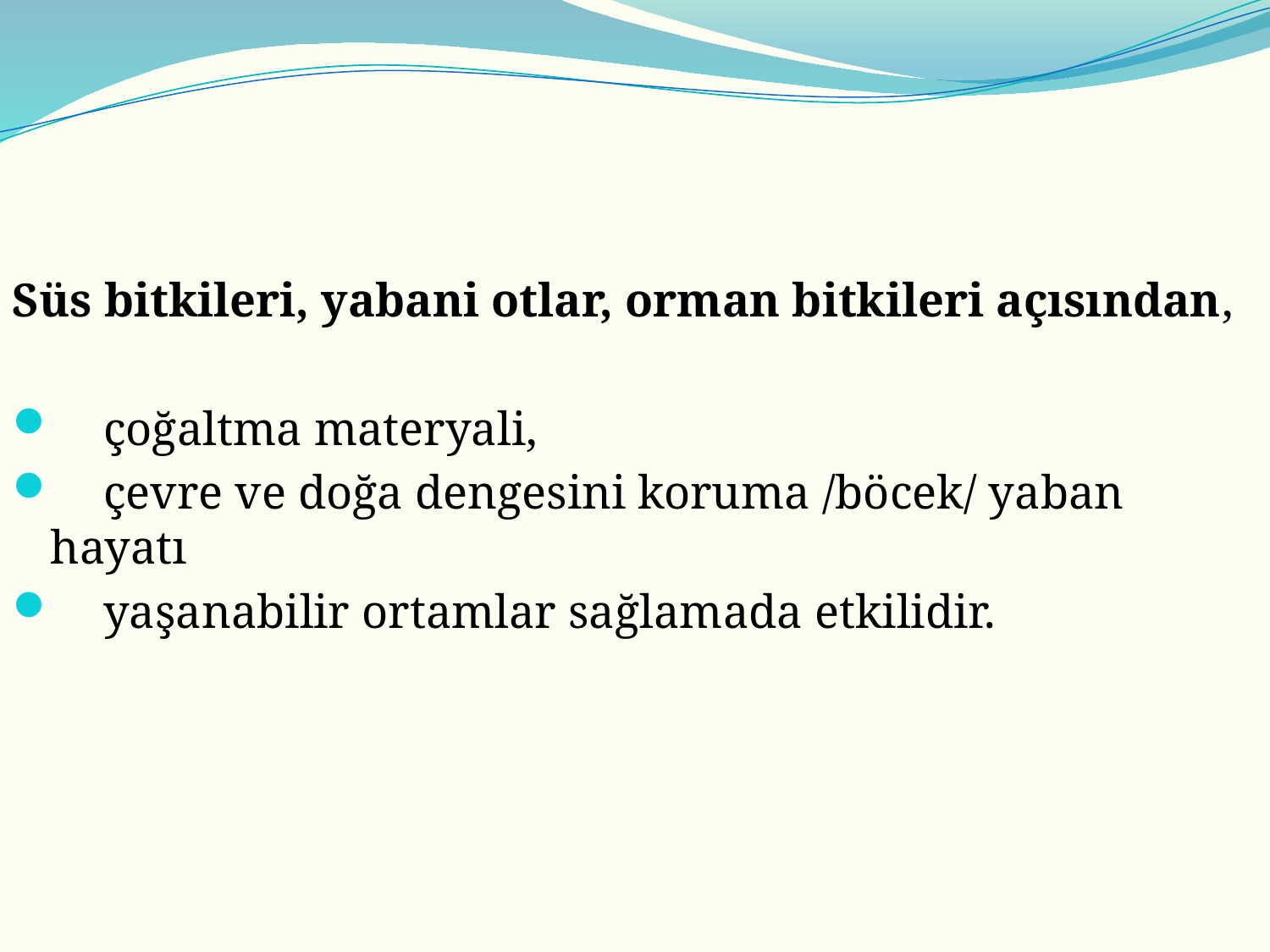

Süs bitkileri, yabani otlar, orman bitkileri açısından,

    çoğaltma materyali,
    çevre ve doğa dengesini koruma /böcek/ yaban hayatı
    yaşanabilir ortamlar sağlamada etkilidir.